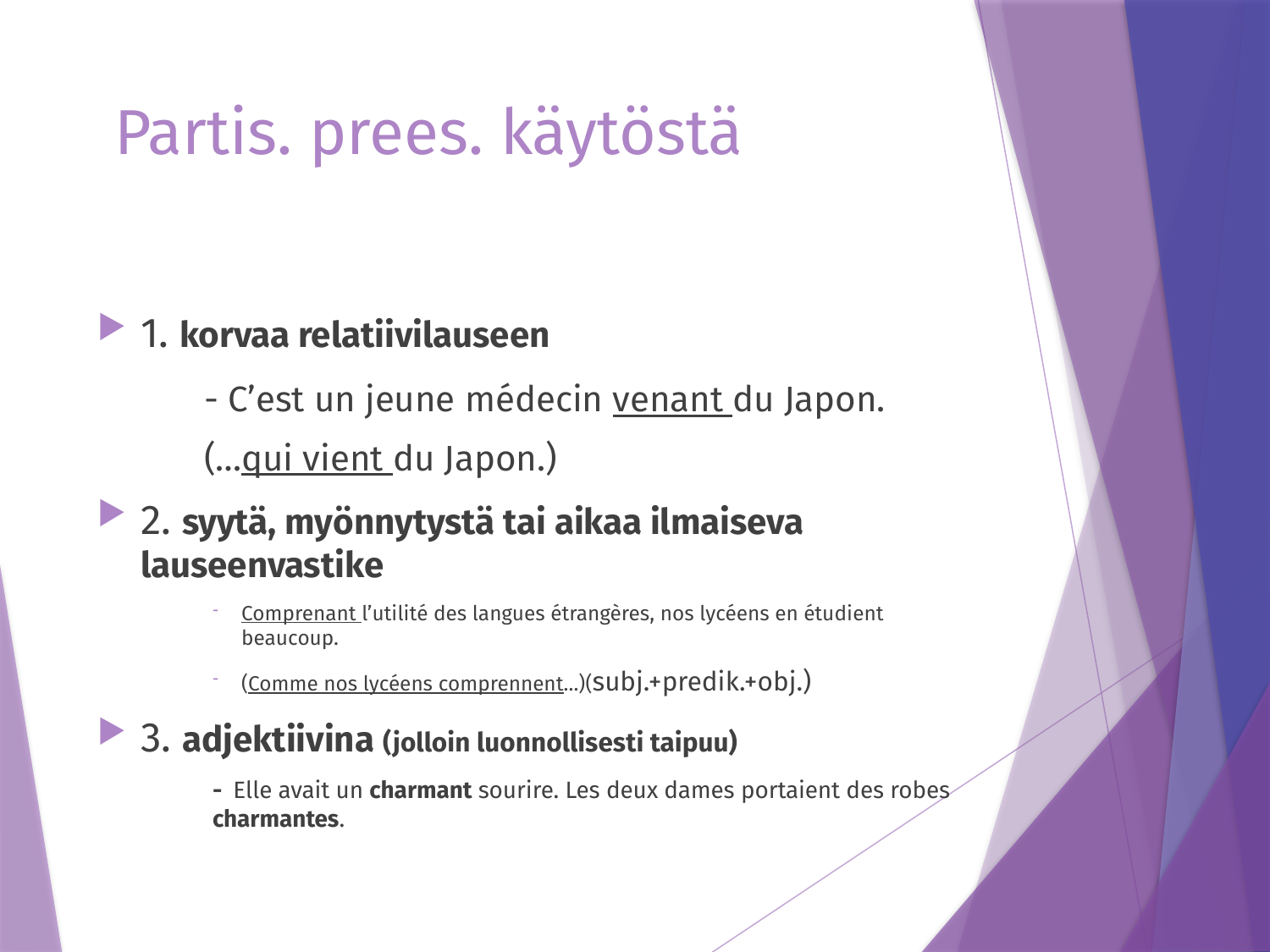

# Partis. prees. käytöstä
1. korvaa relatiivilauseen
	- C’est un jeune médecin venant du Japon.
	(…qui vient du Japon.)
2. syytä, myönnytystä tai aikaa ilmaiseva lauseenvastike
Comprenant l’utilité des langues étrangères, nos lycéens en étudient beaucoup.
(Comme nos lycéens comprennent...)(subj.+predik.+obj.)
3. adjektiivina (jolloin luonnollisesti taipuu)
-  Elle avait un charmant sourire. Les deux dames portaient des robes charmantes.